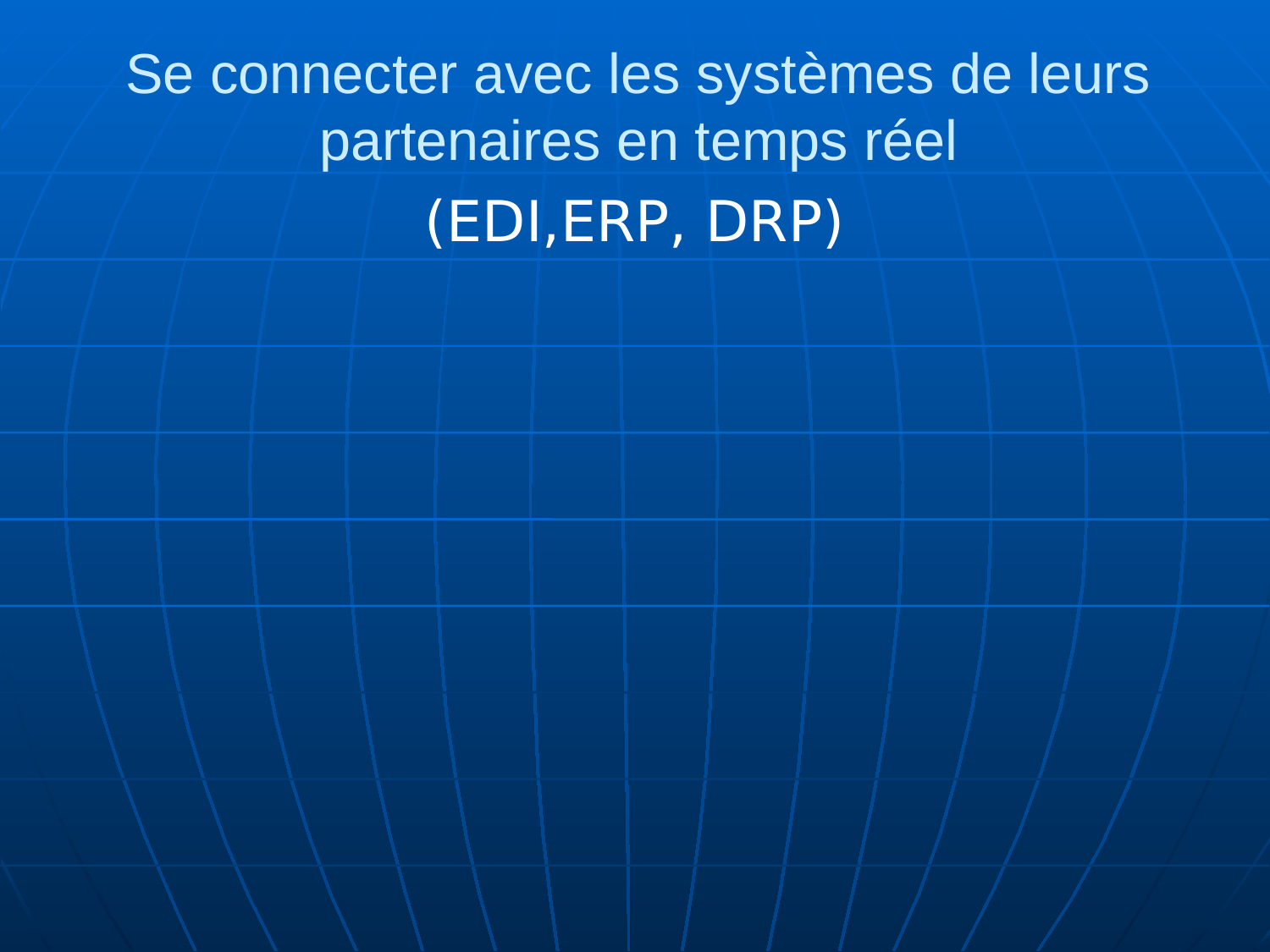

# Se connecter avec les systèmes de leurs partenaires en temps réel
(EDI,ERP, DRP)